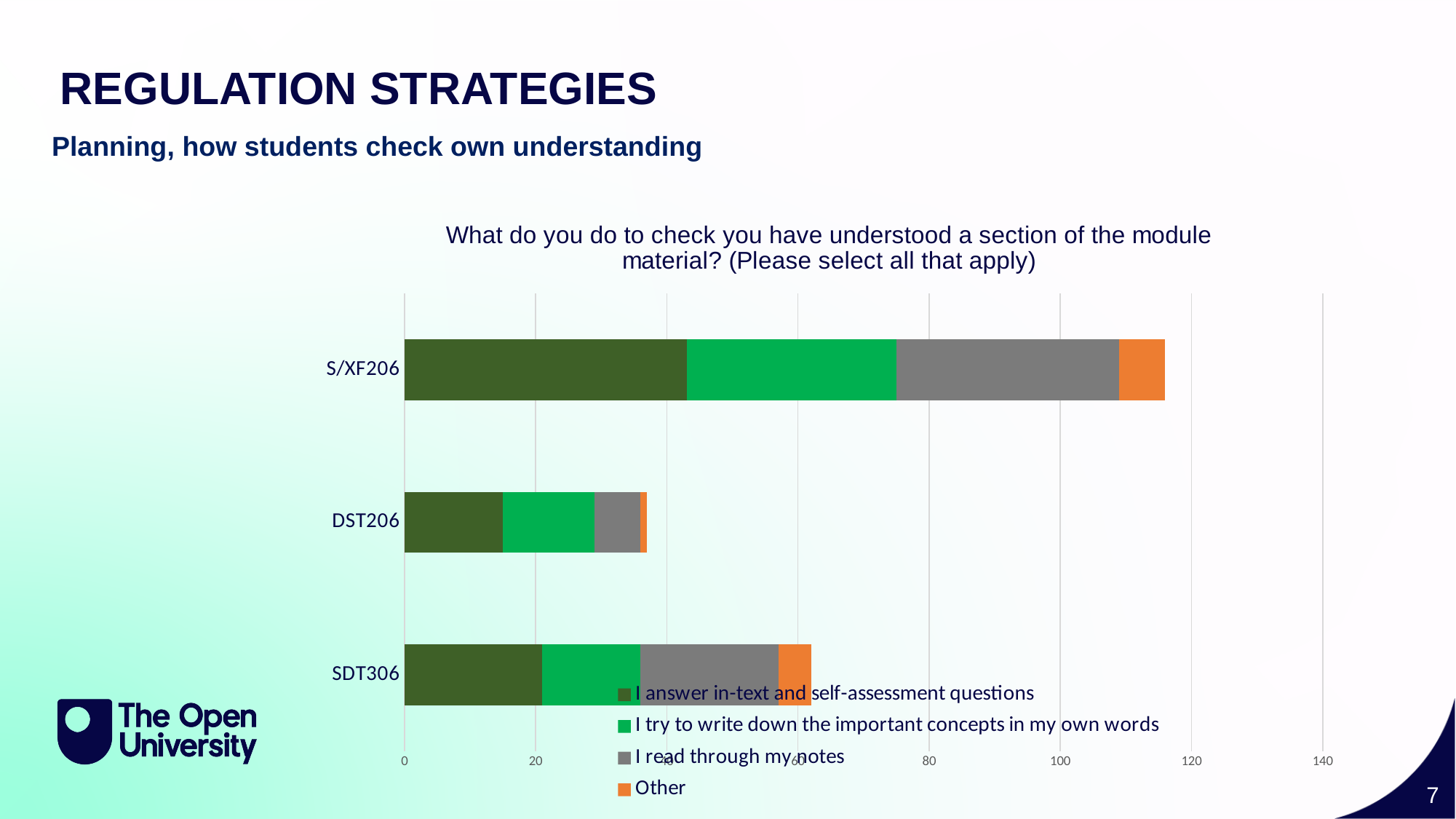

REGULATION STRATEGIES
Planning, how students check own understanding

### Chart: What do you do to check you have understood a section of the module material? (Please select all that apply)

| Category | I answer in-text and self-assessment questions | I try to write down the important concepts in my own words | I read through my notes | Other |
|---|---|---|---|---|
| SDT306 | 21.0 | 15.0 | 21.0 | 5.0 |
| DST206 | 15.0 | 14.0 | 7.0 | 1.0 |
| S/XF206 | 43.0 | 32.0 | 34.0 | 7.0 |